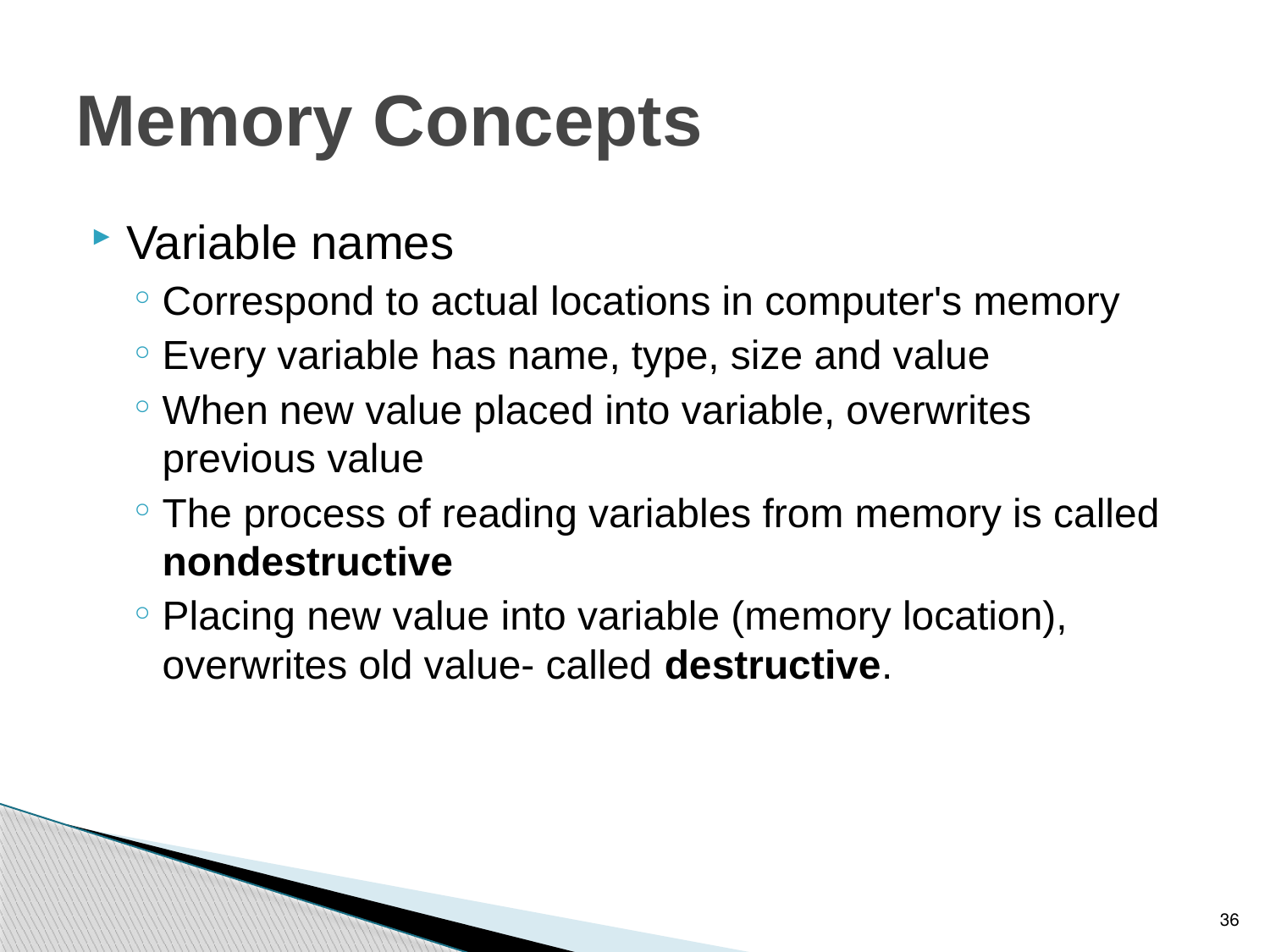

# Memory Concepts
Variable names
Correspond to actual locations in computer's memory
Every variable has name, type, size and value
When new value placed into variable, overwrites previous value
The process of reading variables from memory is called nondestructive
Placing new value into variable (memory location), overwrites old value- called destructive.

36